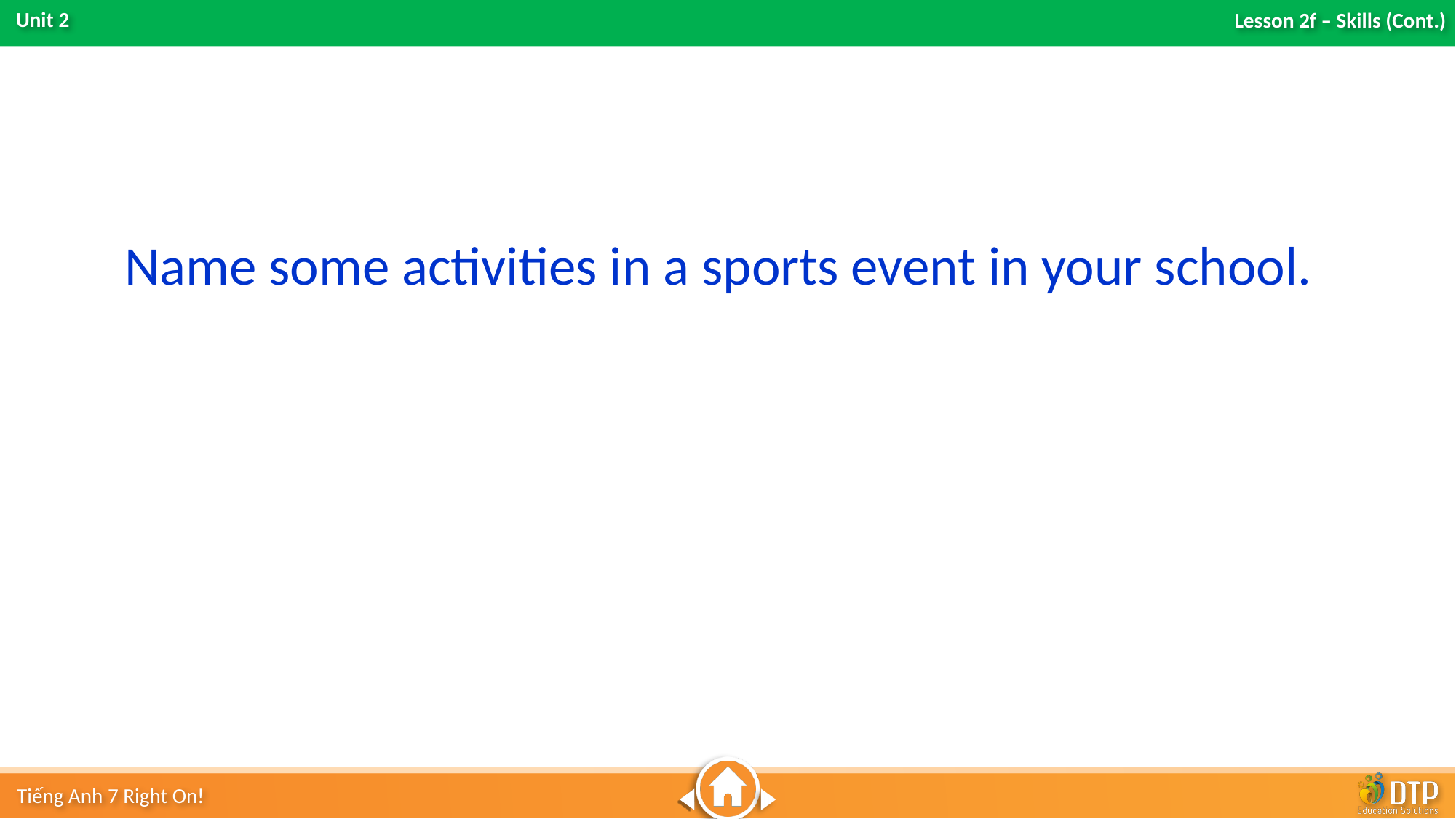

Name some activities in a sports event in your school.